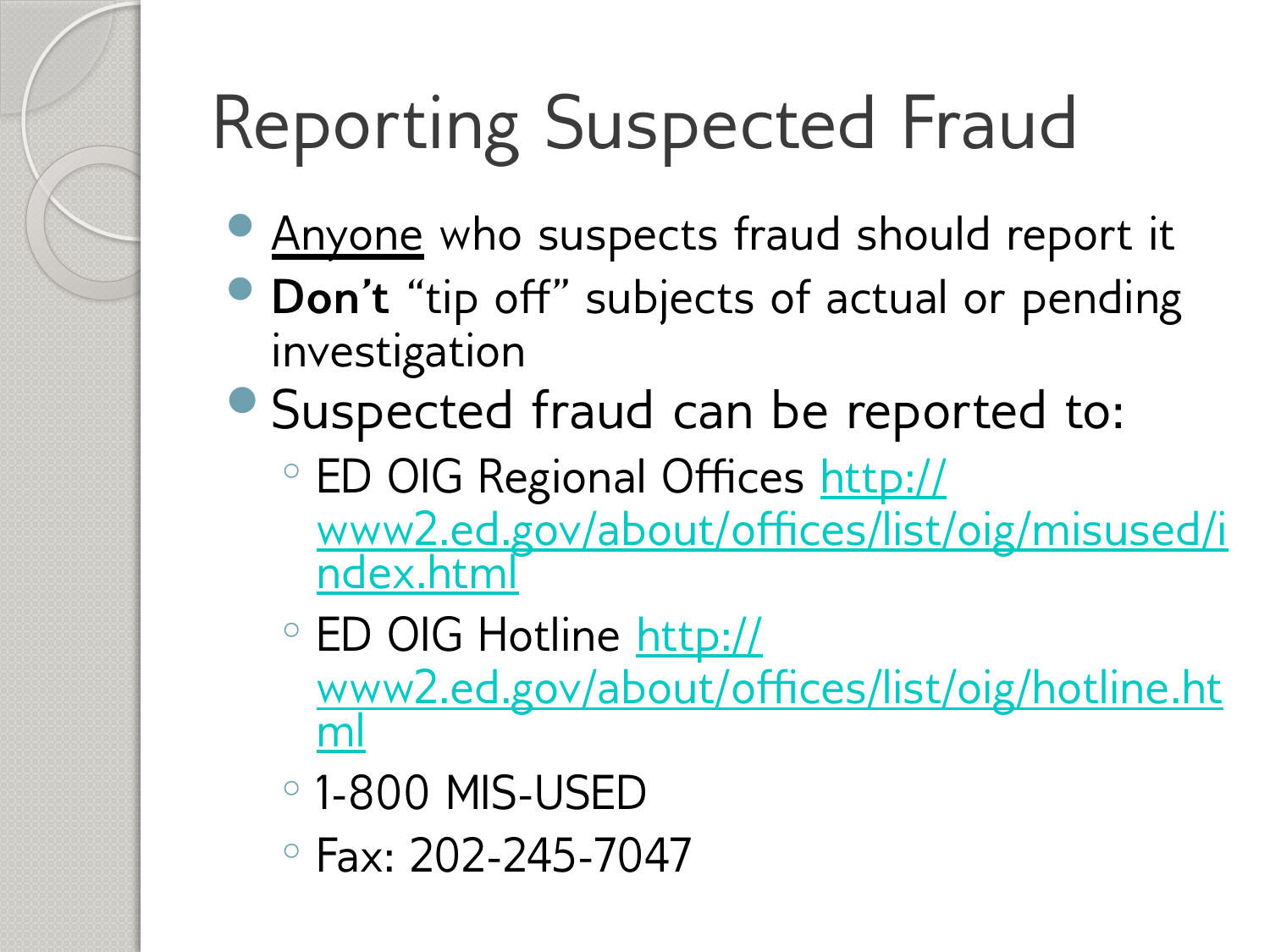

# Reporting Suspected Fraud
Anyone who suspects fraud should report it
Don’t “tip off” subjects of actual or pending investigation
Suspected fraud can be reported to:
ED OIG Regional Offices http://www2.ed.gov/about/offices/list/oig/misused/index.html
ED OIG Hotline http://www2.ed.gov/about/offices/list/oig/hotline.html
1-800 MIS-USED
Fax: 202-245-7047